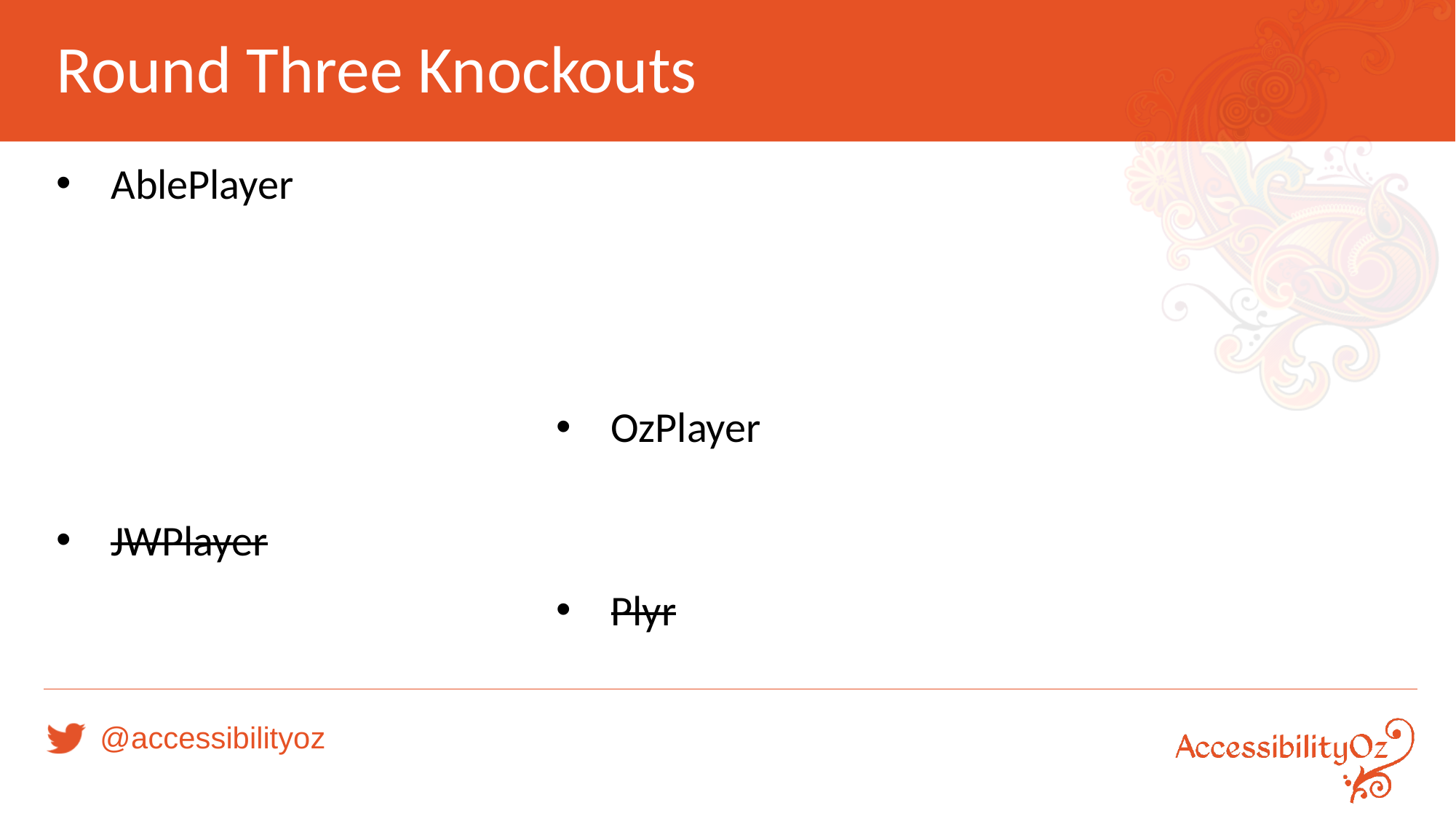

# Round Three Knockouts
AblePlayer

JWPlayer

OzPlayer

Plyr